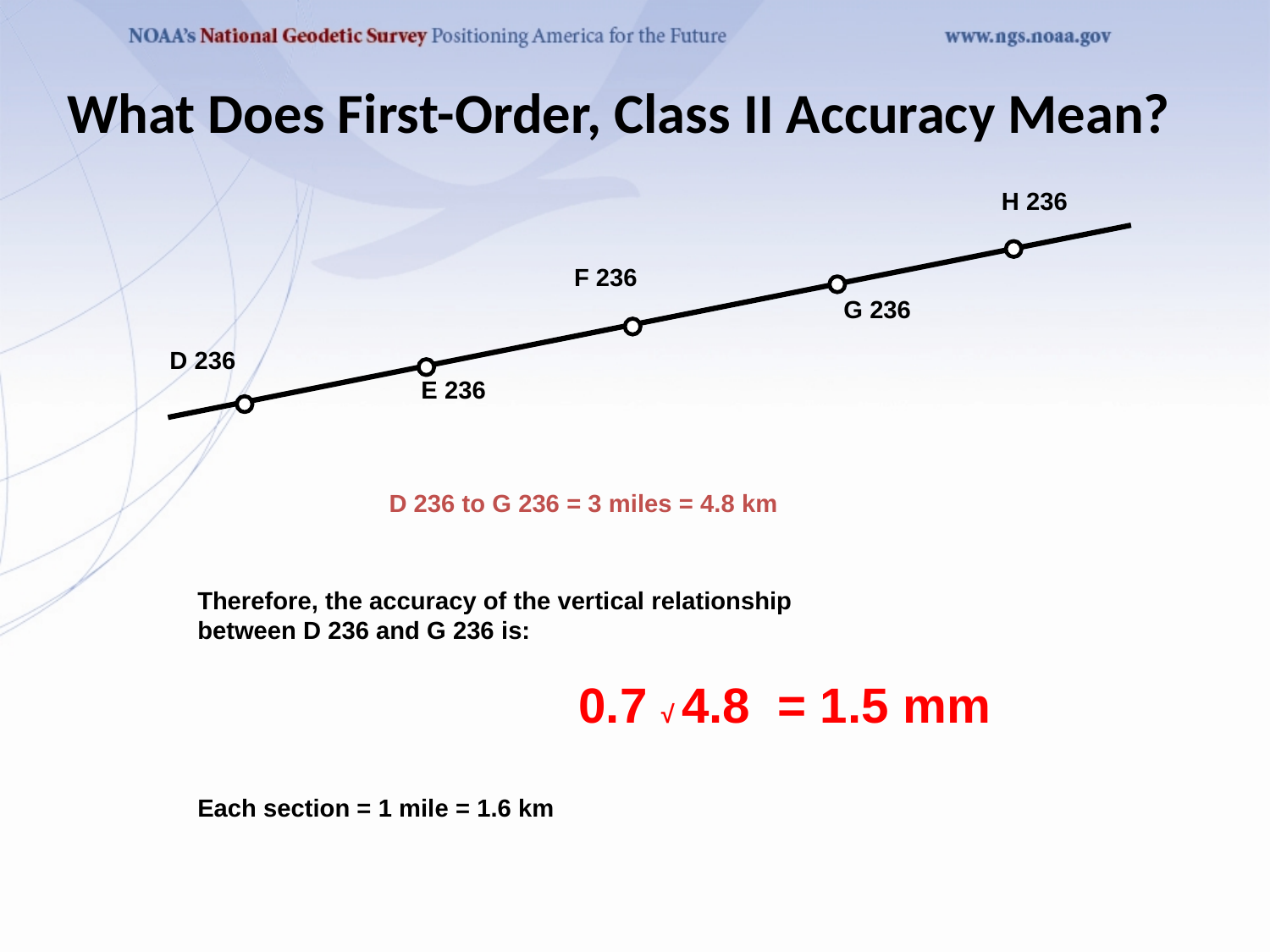

# What Does First-Order, Class II Accuracy Mean?
H 236

F 236

G 236

D 236

E 236

D 236 to G 236 = 3 miles = 4.8 km
Therefore, the accuracy of the vertical relationship
between D 236 and G 236 is:

			0.7 √ 4.8  = 1.5 mm

Each section = 1 mile = 1.6 km